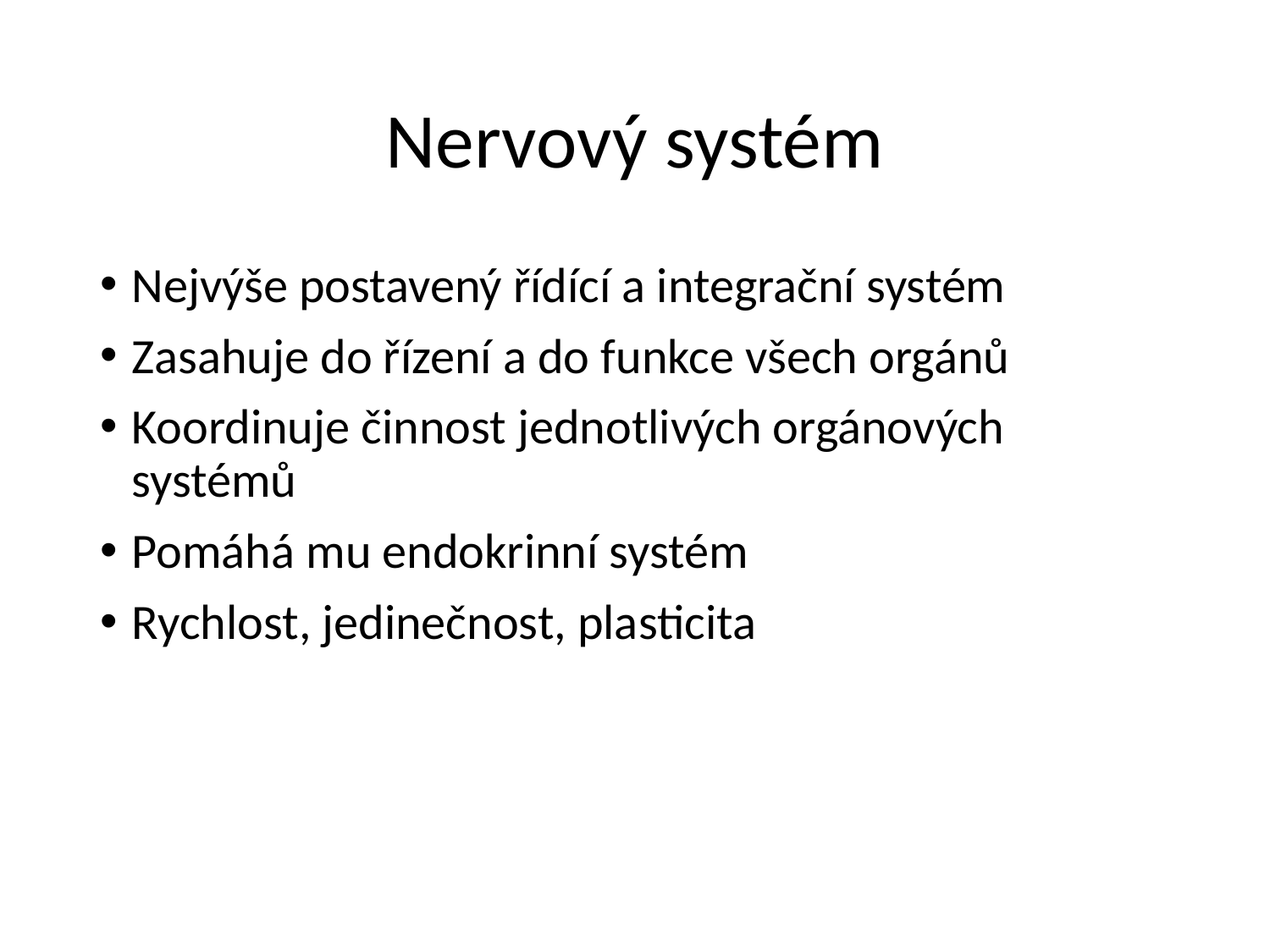

# Nervový systém
Nejvýše postavený řídící a integrační systém
Zasahuje do řízení a do funkce všech orgánů
Koordinuje činnost jednotlivých orgánových systémů
Pomáhá mu endokrinní systém
Rychlost, jedinečnost, plasticita